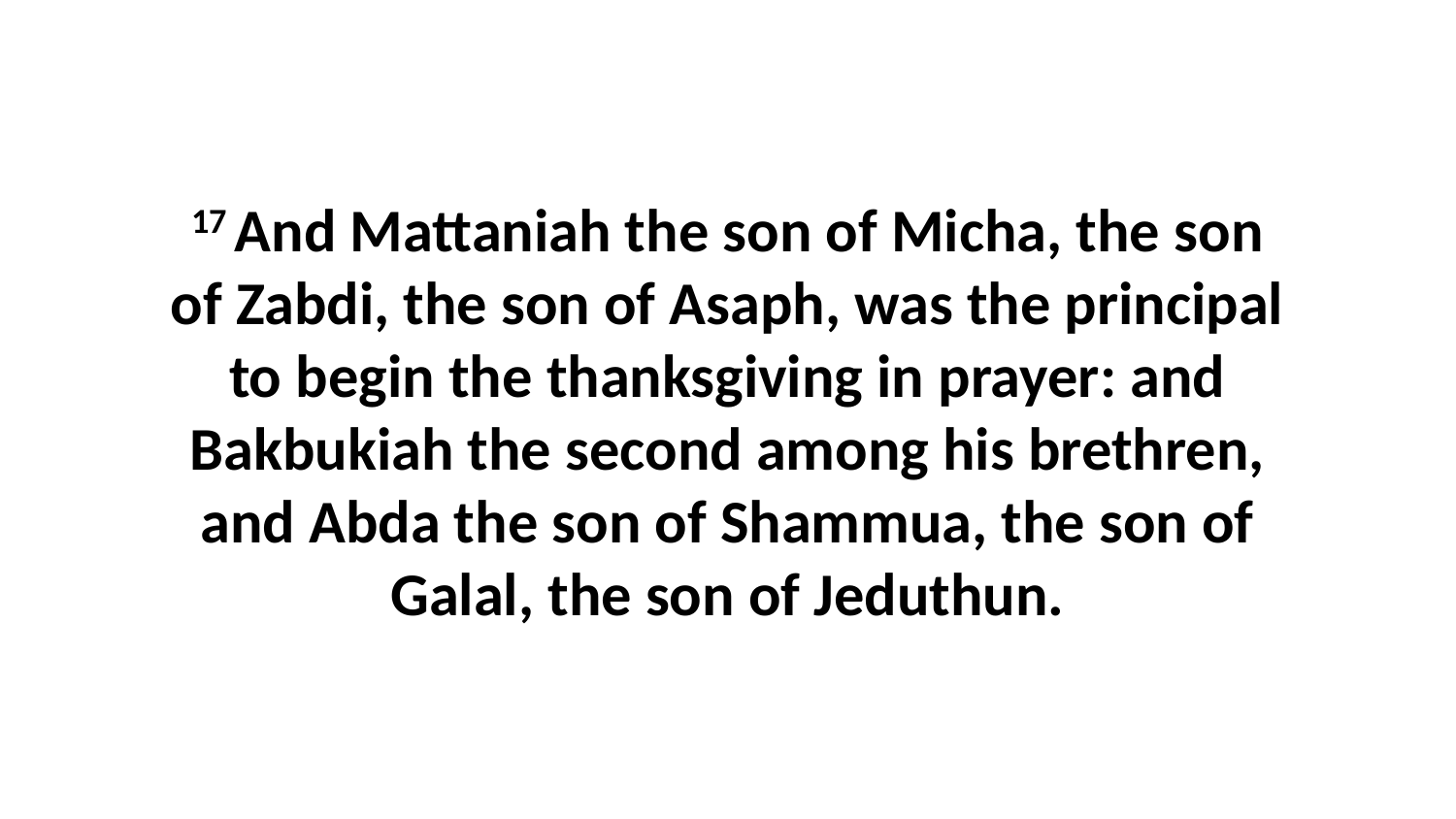

17 And Mattaniah the son of Micha, the son of Zabdi, the son of Asaph, was the principal to begin the thanksgiving in prayer: and Bakbukiah the second among his brethren, and Abda the son of Shammua, the son of Galal, the son of Jeduthun.